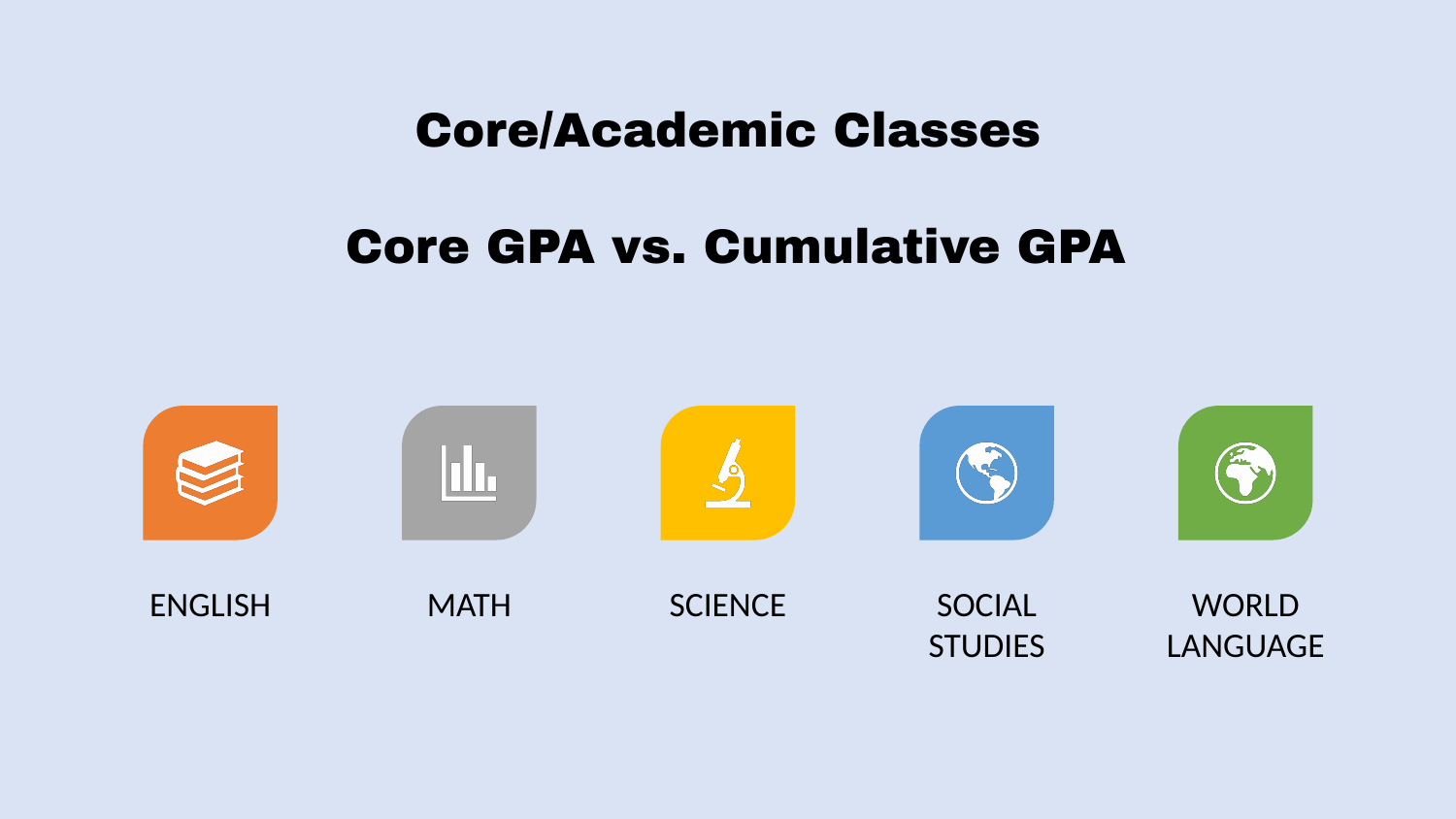

Core/Academic Classes

 Core GPA vs. Cumulative GPA

English
Math
Science
Social Studies
World Language